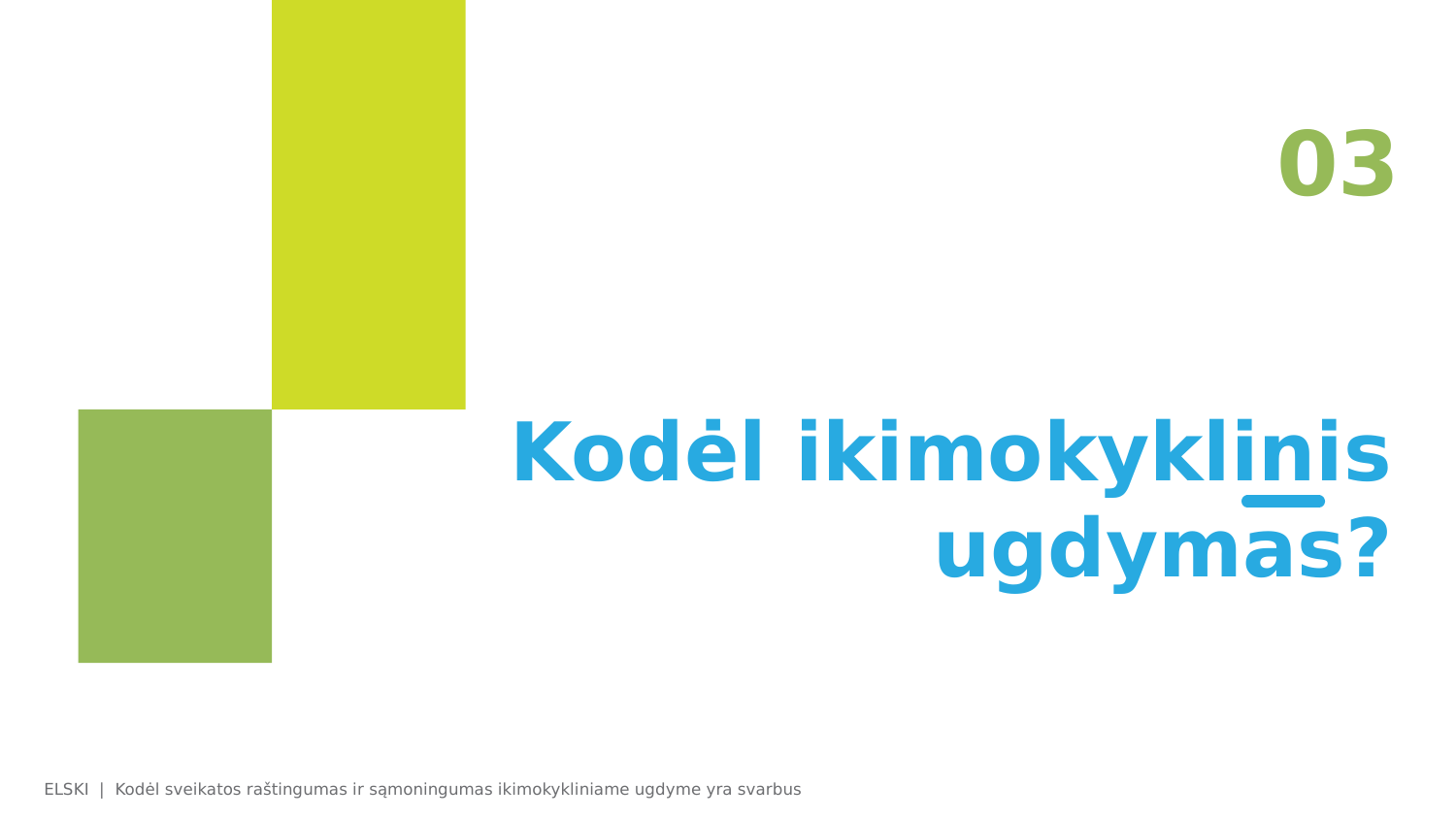

03
# Kodėl ikimokyklinis ugdymas?
ELSKI  |  Kodėl sveikatos raštingumas ir sąmoningumas ikimokykliniame ugdyme yra svarbus